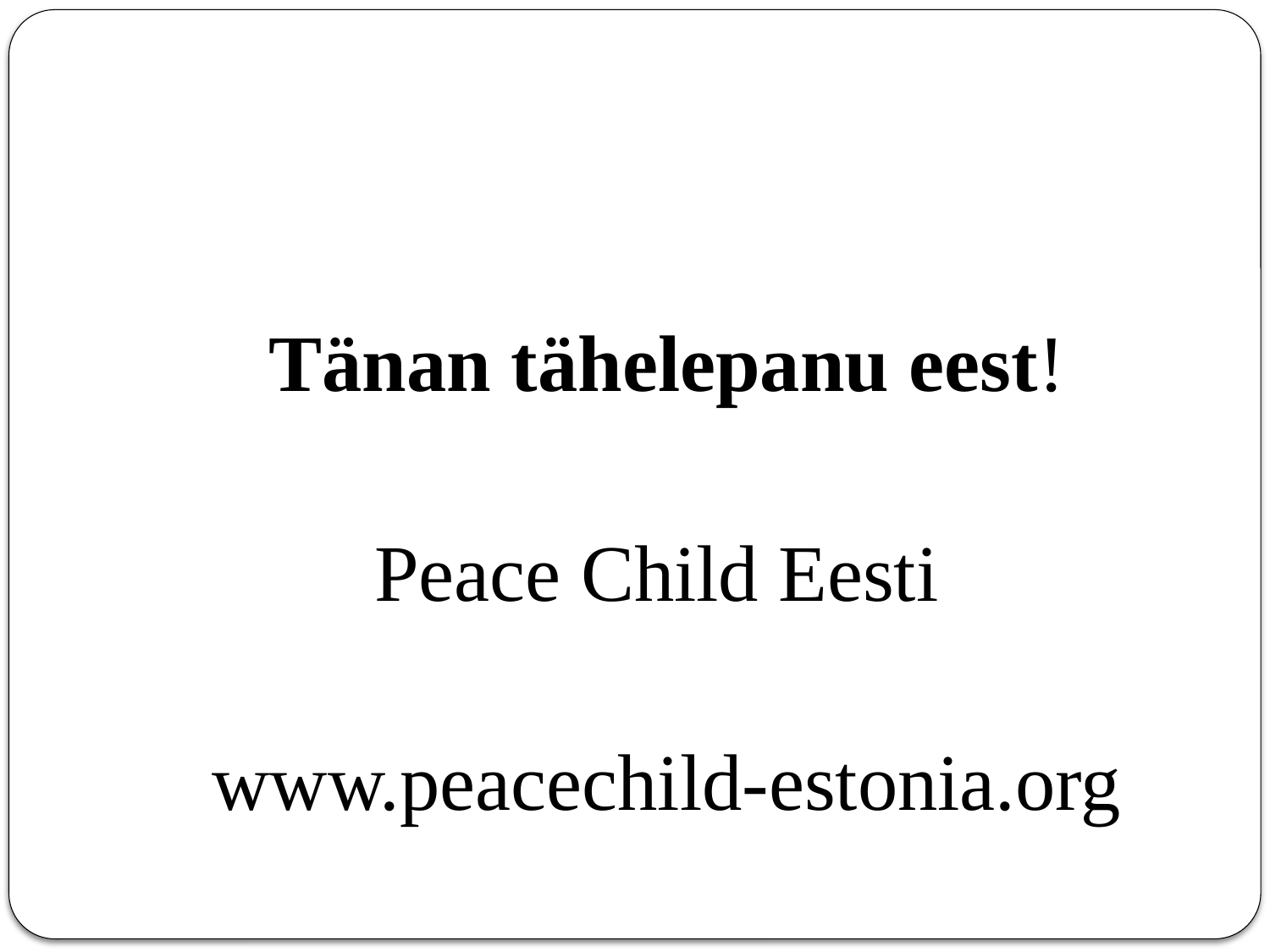

#

Tänan tähelepanu eest!

Peace Child Eesti

www.peacechild-estonia.org